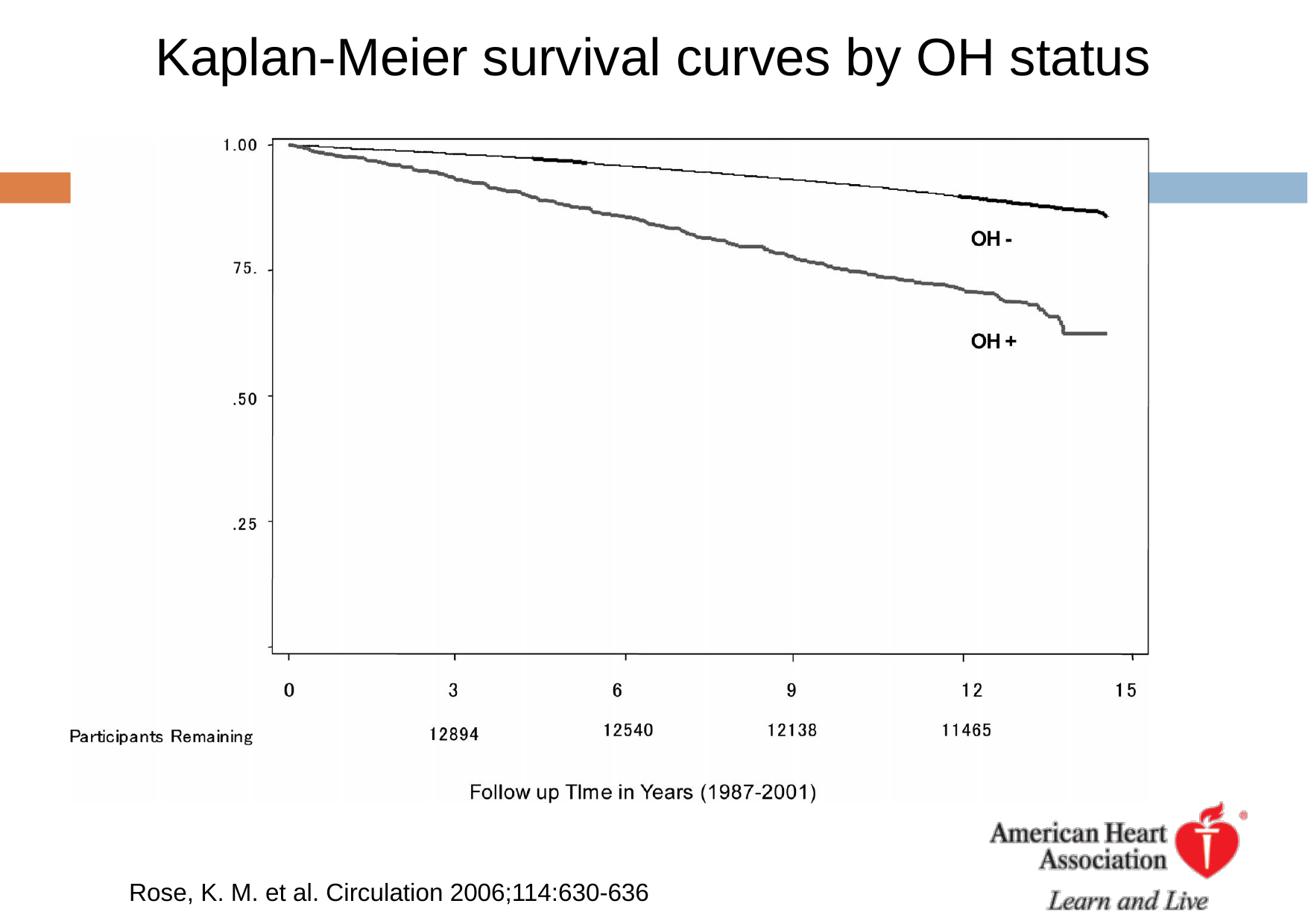

Kaplan-Meier survival curves by OH status

Rose, K. M. et al. Circulation 2006;114:630-636